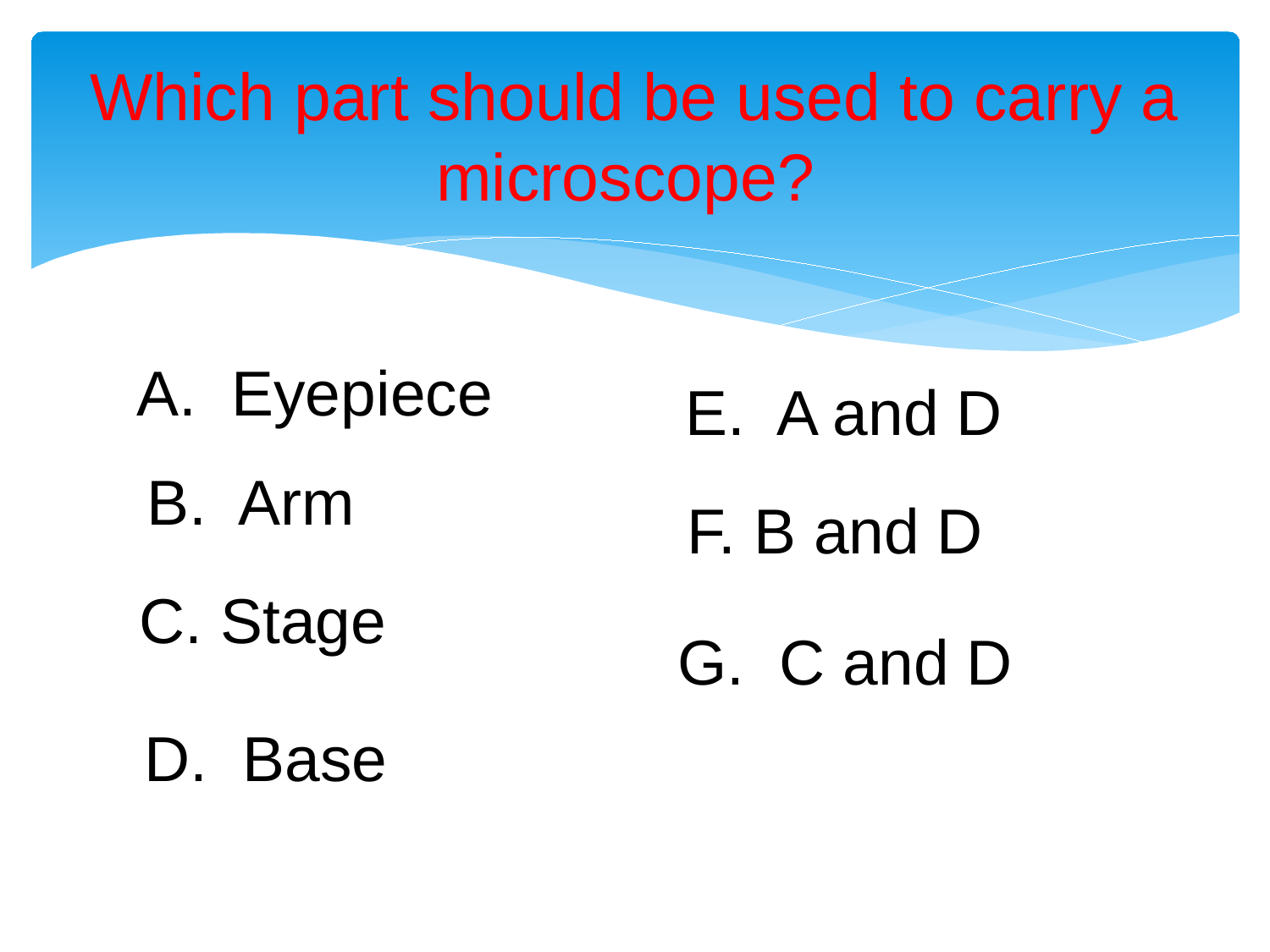

# Which part should be used to carry a microscope?
A.  Eyepiece
E.  A and D
B.  Arm
F. B and D
C. Stage
G.  C and D
D.  Base